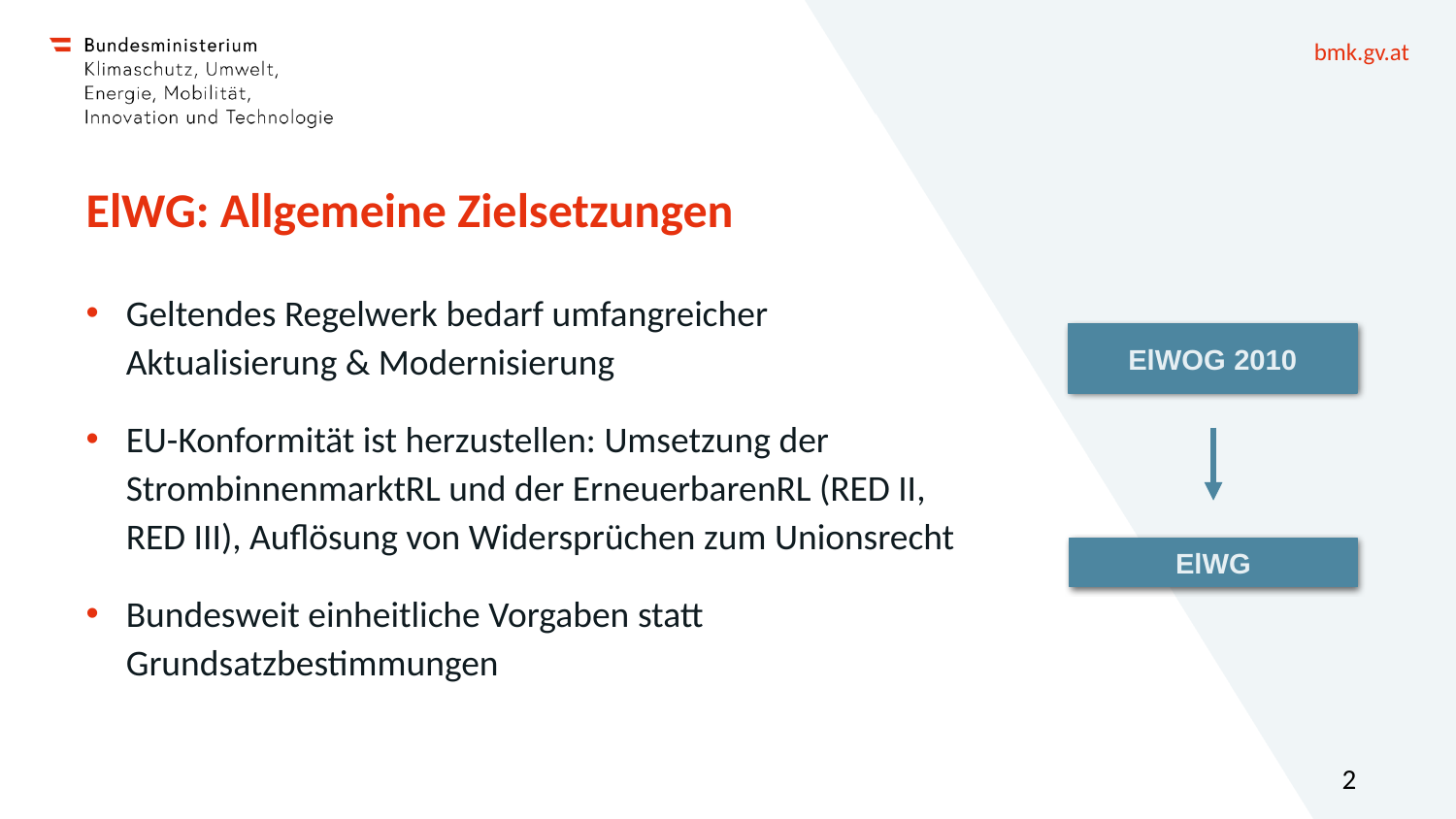

# ElWG: Allgemeine Zielsetzungen
Geltendes Regelwerk bedarf umfangreicher Aktualisierung & Modernisierung
EU-Konformität ist herzustellen: Umsetzung der StrombinnenmarktRL und der ErneuerbarenRL (RED II, RED III), Auflösung von Widersprüchen zum Unionsrecht
Bundesweit einheitliche Vorgaben statt Grundsatzbestimmungen
ElWOG 2010
ElWG
2